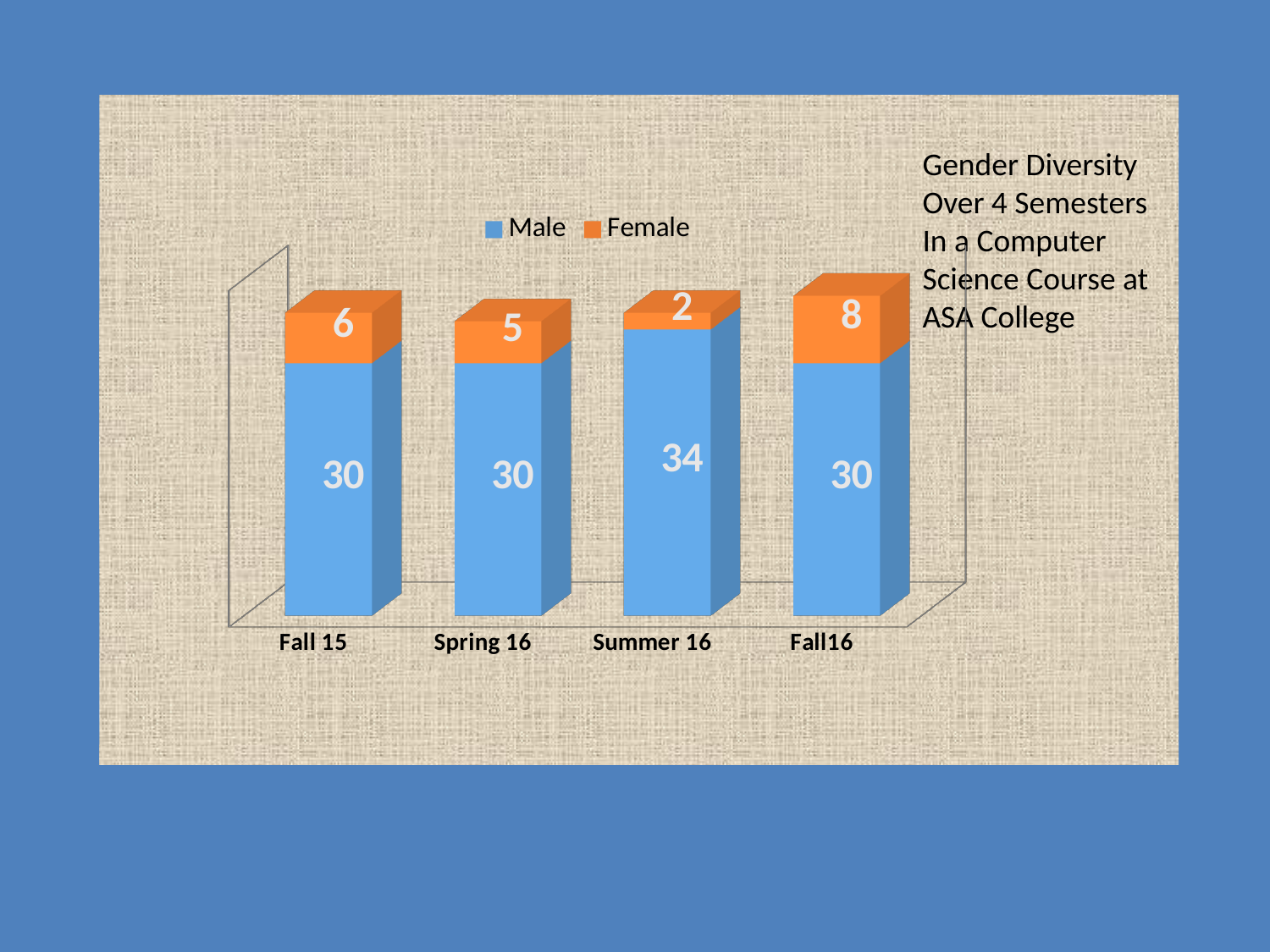

#
Gender Diversity  Over 4 Semesters
In a Computer Science Course at ASA College

[unsupported chart]